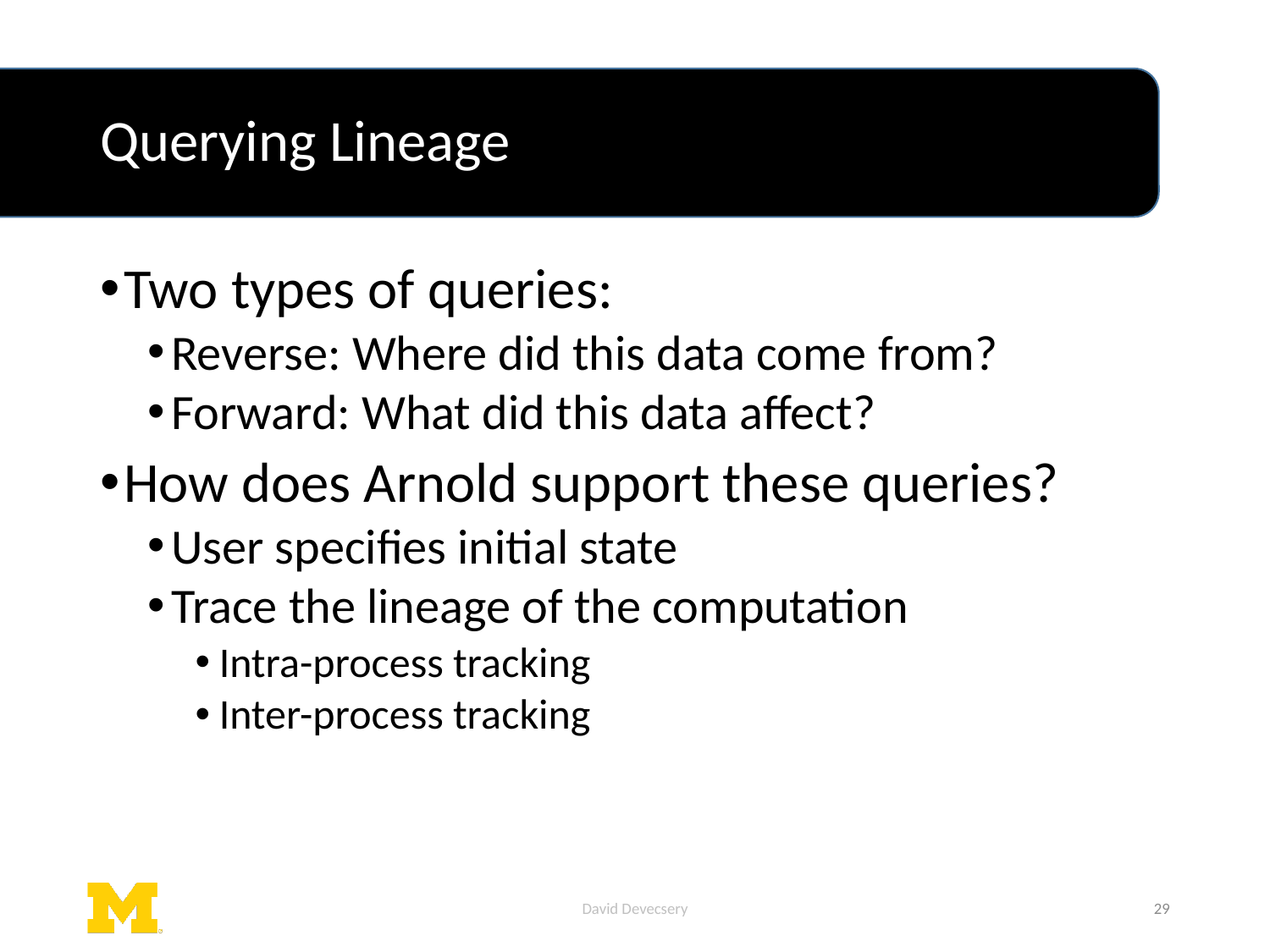

# Querying Lineage
Two types of queries:
Reverse: Where did this data come from?
Forward: What did this data affect?
How does Arnold support these queries?
User specifies initial state
Trace the lineage of the computation
Intra-process tracking
Inter-process tracking
David Devecsery
29